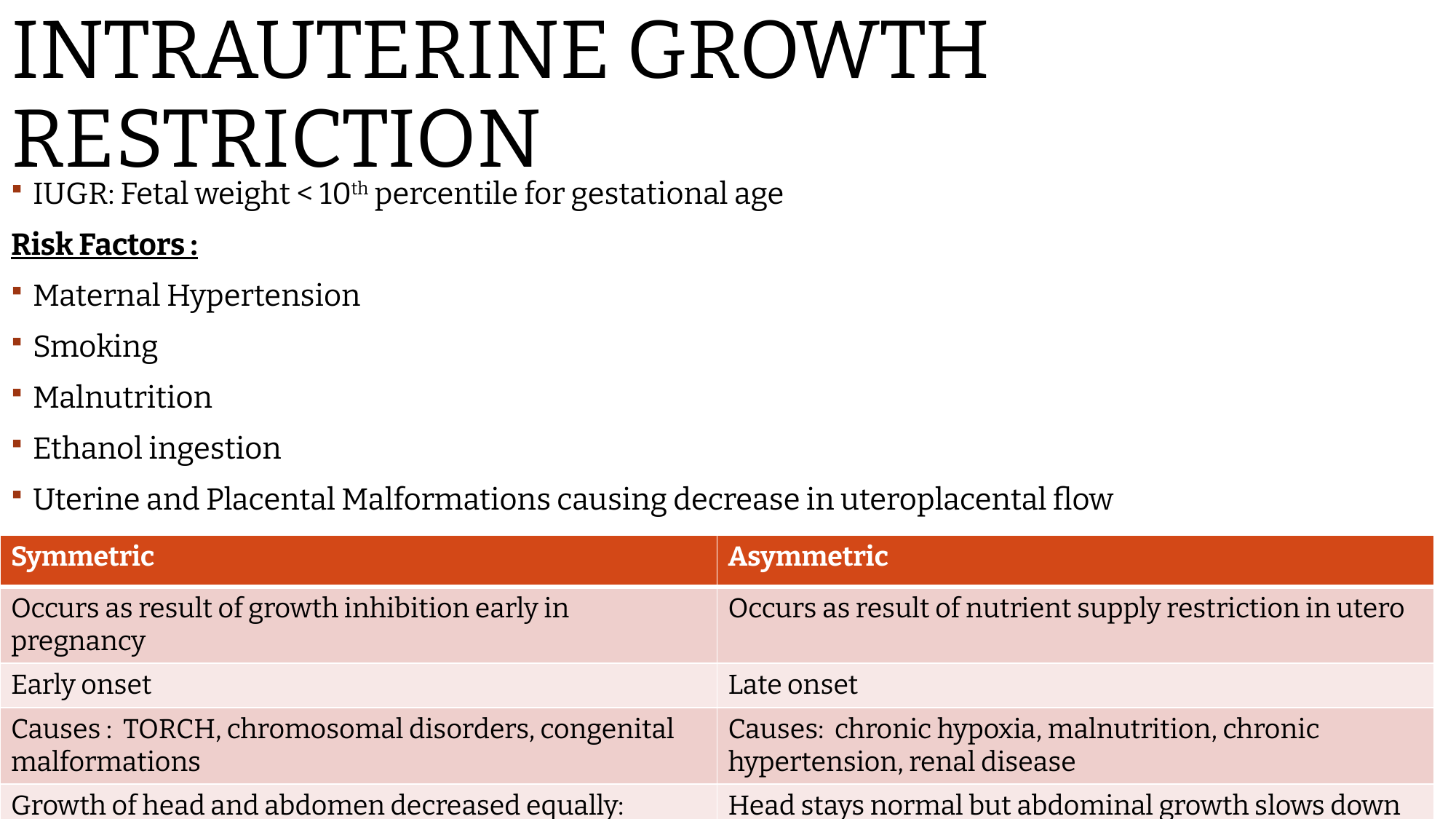

# Intrauterine growth Restriction
IUGR: Fetal weight < 10th percentile for gestational age
Risk Factors :
Maternal Hypertension
Smoking
Malnutrition
Ethanol ingestion
Uterine and Placental Malformations causing decrease in uteroplacental flow

| Symmetric | Asymmetric |
| --- | --- |
| Occurs as result of growth inhibition early in pregnancy | Occurs as result of nutrient supply restriction in utero |
| Early onset | Late onset |
| Causes : TORCH, chromosomal disorders, congenital malformations | Causes: chronic hypoxia, malnutrition, chronic hypertension, renal disease |
| Growth of head and abdomen decreased equally: | Head stays normal but abdominal growth slows down |